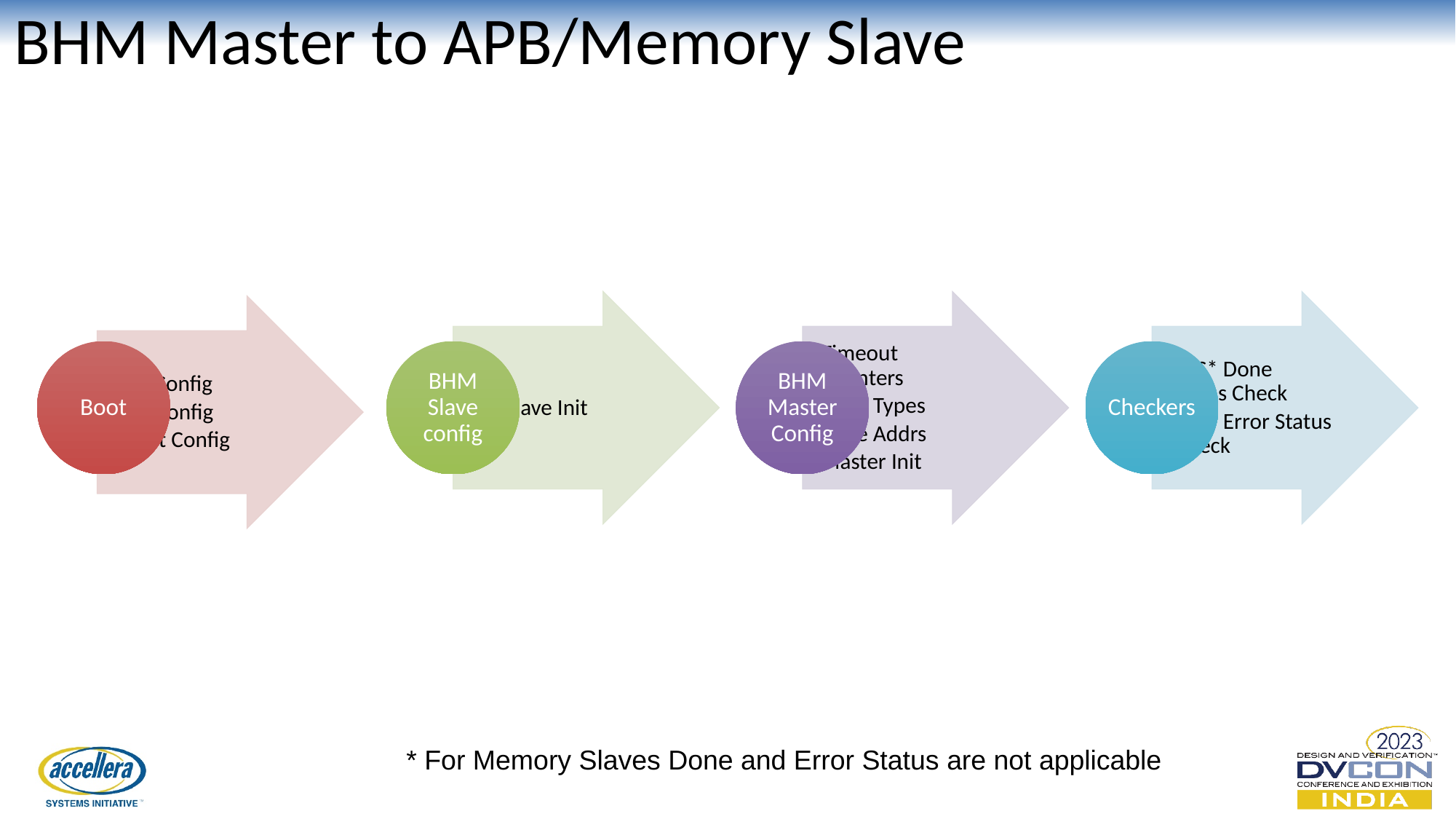

# BHM Master to APB/Memory Slave
CLK Config
I/O  Config
Reset Config
Boot
Slave Init
BHM Slave config
Timeout Counters
Slave Types
Slave Addrs
Master Init
BHM Master Config
M-S* Done Status Check
M-S* Error Status  Check
Checkers

* For Memory Slaves Done and Error Status are not applicable